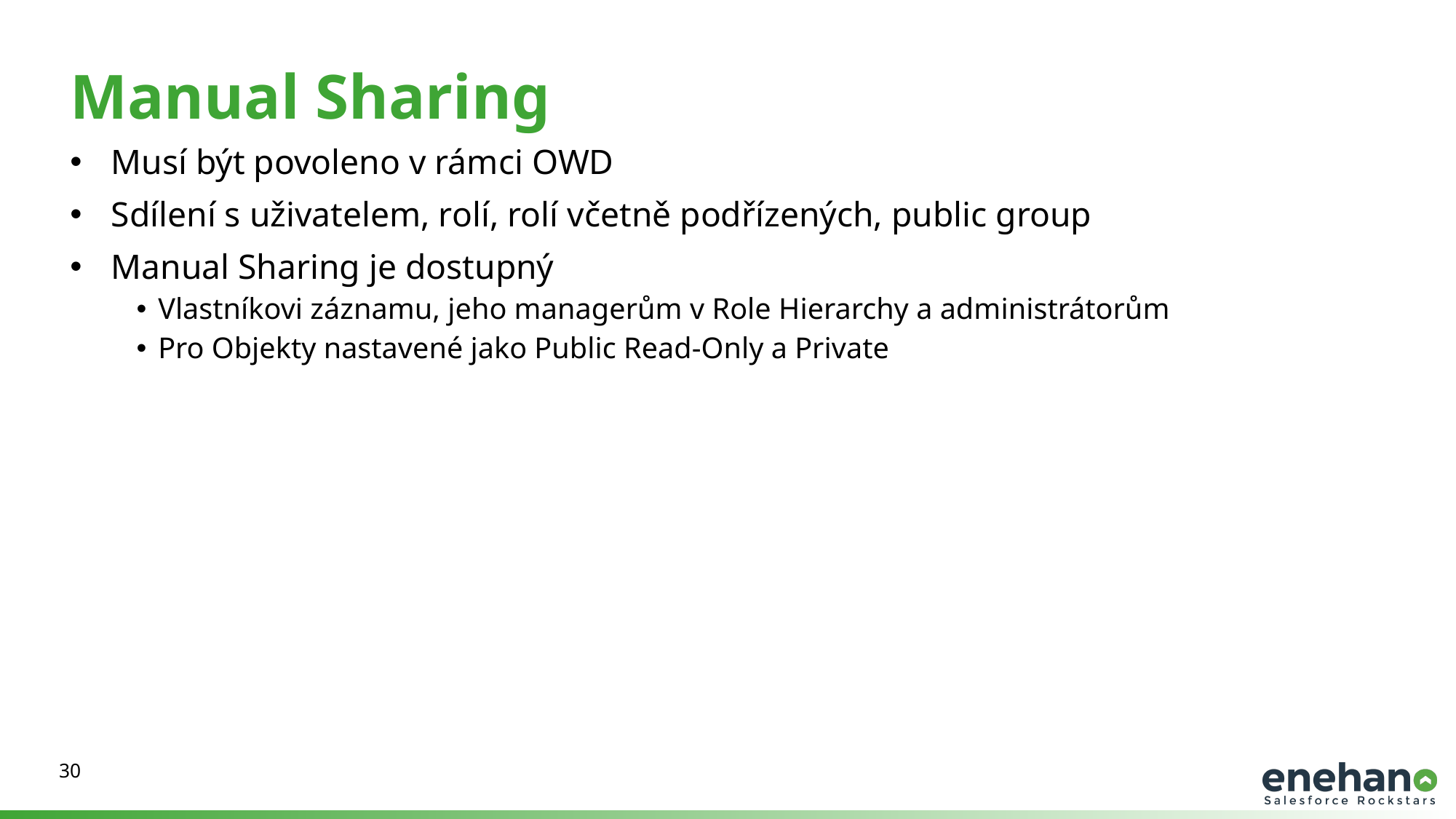

Manual Sharing
Musí být povoleno v rámci OWD
Sdílení s uživatelem, rolí, rolí včetně podřízených, public group
Manual Sharing je dostupný
Vlastníkovi záznamu, jeho managerům v Role Hierarchy a administrátorům
Pro Objekty nastavené jako Public Read-Only a Private